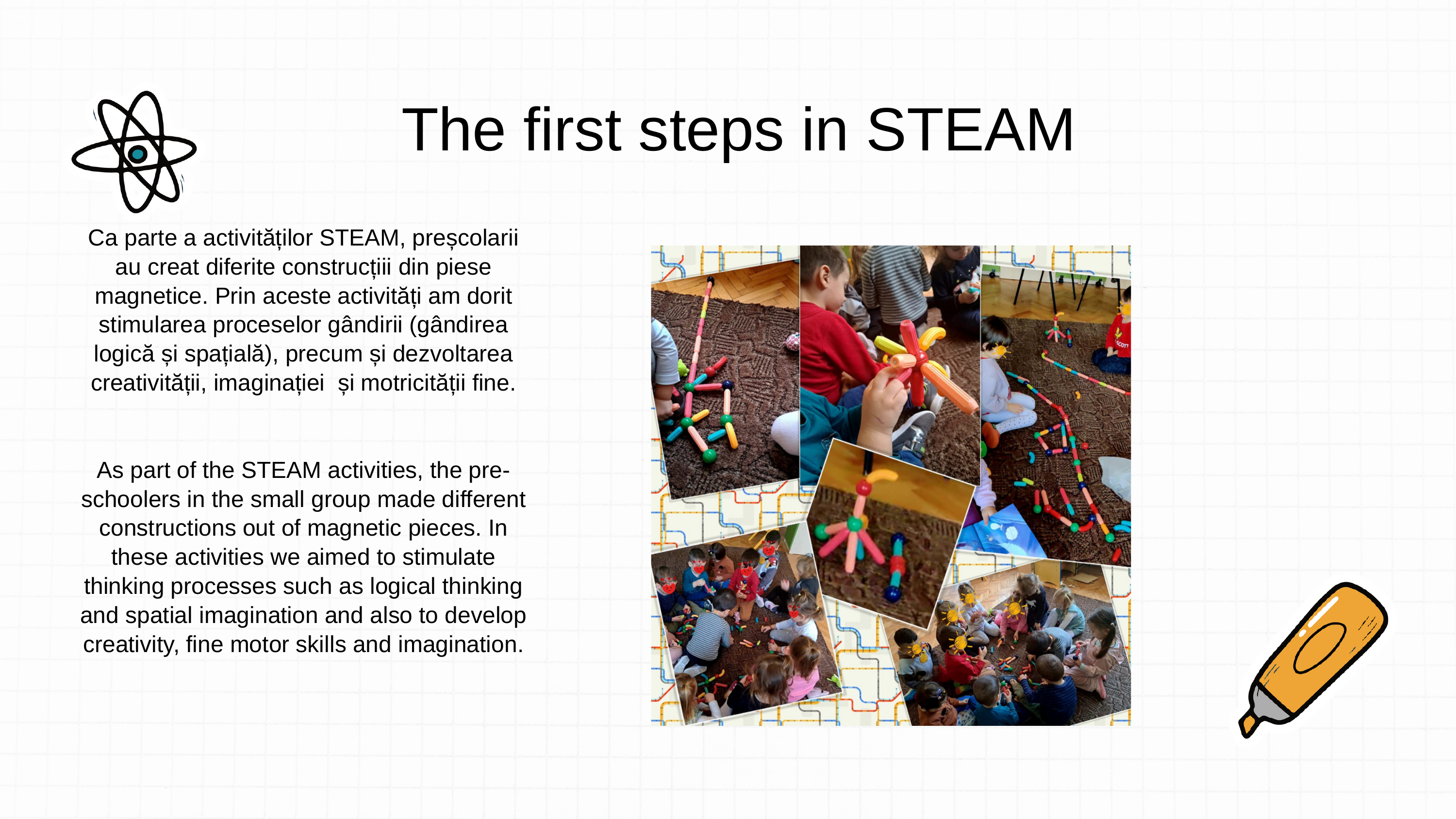

The first steps in STEAM

Ca parte a activităților STEAM, preșcolarii au creat diferite construcțiii din piese magnetice. Prin aceste activități am dorit stimularea proceselor gândirii (gândirea logică și spațială), precum și dezvoltarea creativității, imaginației  și motricității fine.

As part of the STEAM activities, the pre-schoolers in the small group made different constructions out of magnetic pieces. In these activities we aimed to stimulate thinking processes such as logical thinking and spatial imagination and also to develop creativity, fine motor skills and imagination.